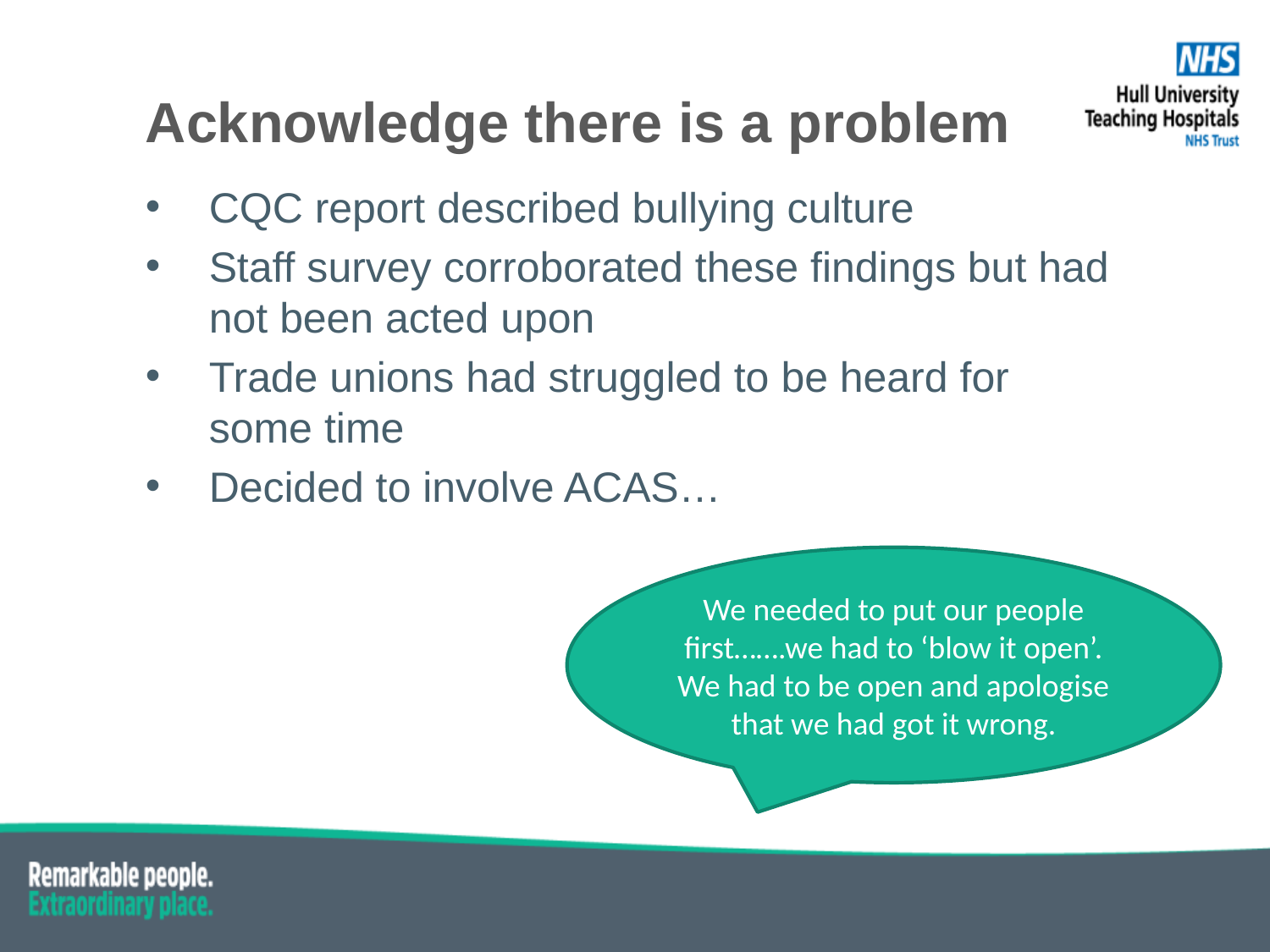

#
Acknowledge there is a problem
CQC report described bullying culture
Staff survey corroborated these findings but had not been acted upon
Trade unions had struggled to be heard for some time
Decided to involve ACAS…

We needed to put our people first…….we had to ‘blow it open’.
We had to be open and apologise that we had got it wrong.